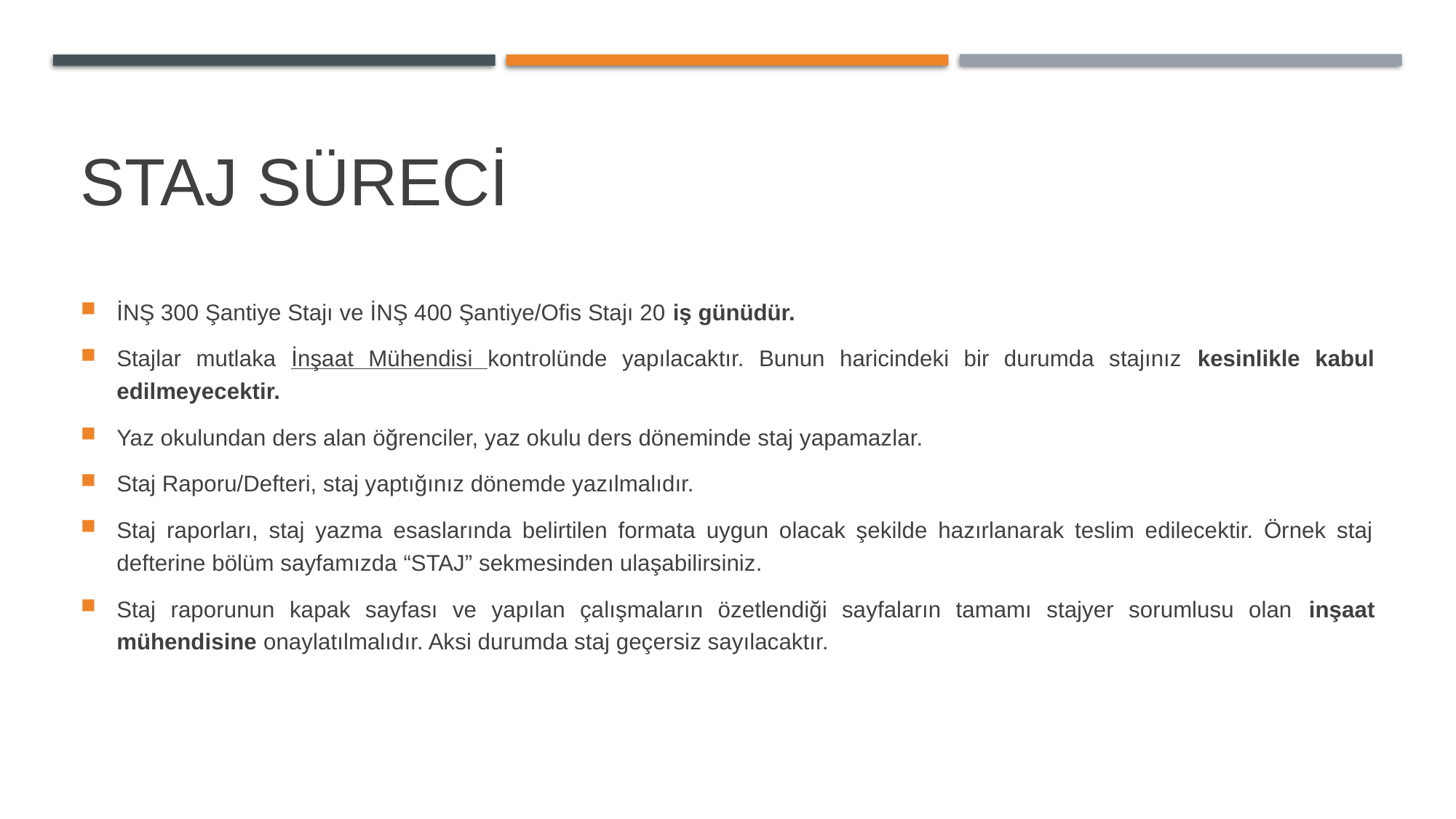

# Staj sürecİ
İNŞ 300 Şantiye Stajı ve İNŞ 400 Şantiye/Ofis Stajı 20 iş günüdür.
Stajlar mutlaka İnşaat Mühendisi kontrolünde yapılacaktır. Bunun haricindeki bir durumda stajınız kesinlikle kabul edilmeyecektir.
Yaz okulundan ders alan öğrenciler, yaz okulu ders döneminde staj yapamazlar.
Staj Raporu/Defteri, staj yaptığınız dönemde yazılmalıdır.
Staj raporları, staj yazma esaslarında belirtilen formata uygun olacak şekilde hazırlanarak teslim edilecektir. Örnek staj defterine bölüm sayfamızda “STAJ” sekmesinden ulaşabilirsiniz.
Staj raporunun kapak sayfası ve yapılan çalışmaların özetlendiği sayfaların tamamı stajyer sorumlusu olan inşaat mühendisine onaylatılmalıdır. Aksi durumda staj geçersiz sayılacaktır.